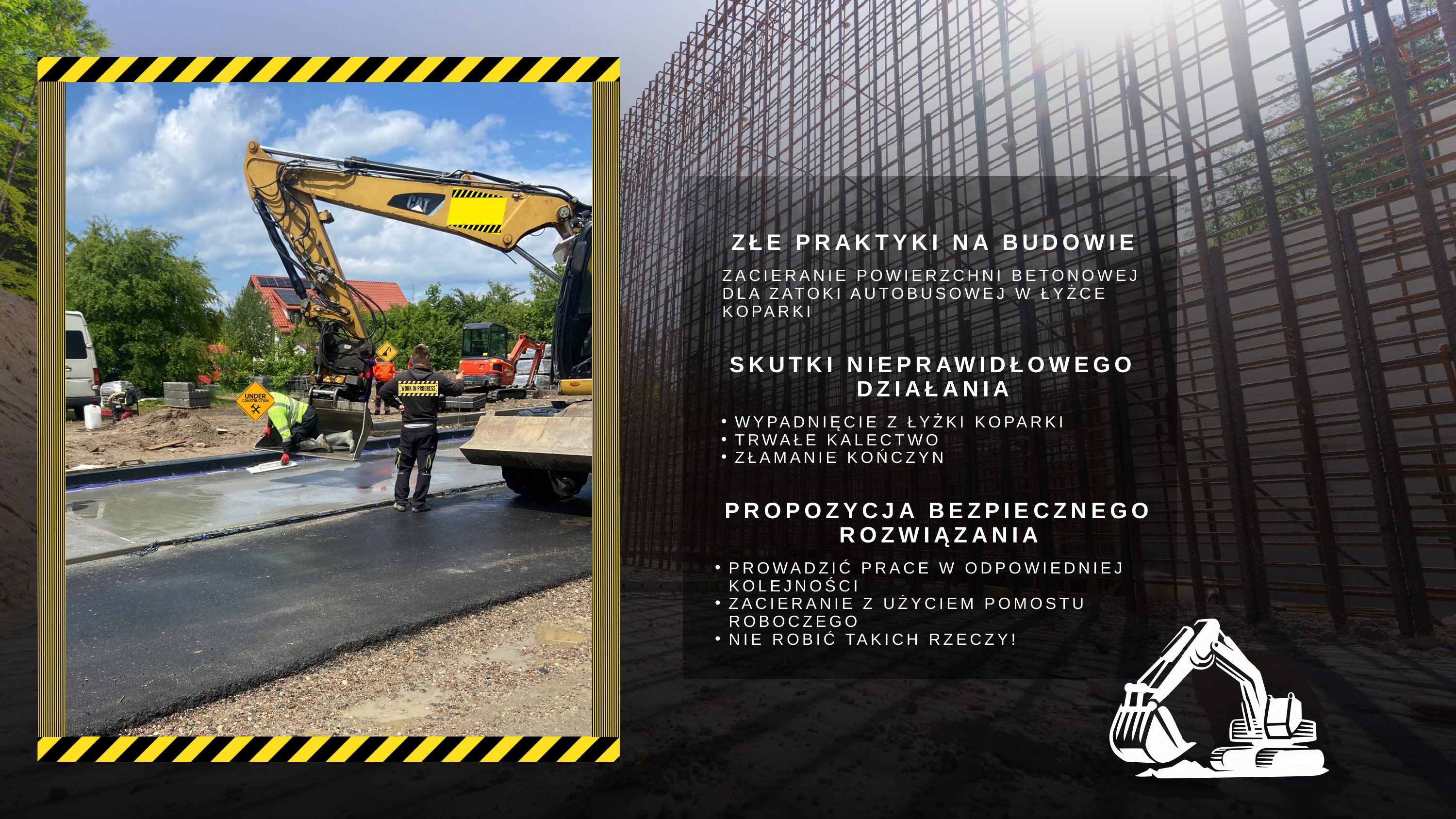

ZŁE PRAKTYKI NA BUDOWIE
ZACIERANIE POWIERZCHNI BETONOWEJ DLA ZATOKI AUTOBUSOWEJ W ŁYŻCE KOPARKI

SKUTKI NIEPRAWIDŁOWEGO DZIAŁANIA
WYPADNIĘCIE Z ŁYŻKI KOPARKI
TRWAŁE KALECTWO
ZŁAMANIE KOŃCZYN

PROPOZYCJA BEZPIECZNEGO ROZWIĄZANIA
PROWADZIĆ PRACE W ODPOWIEDNIEJ KOLEJNOŚCI
ZACIERANIE Z UŻYCIEM POMOSTU ROBOCZEGO
NIE ROBIĆ TAKICH RZECZY!